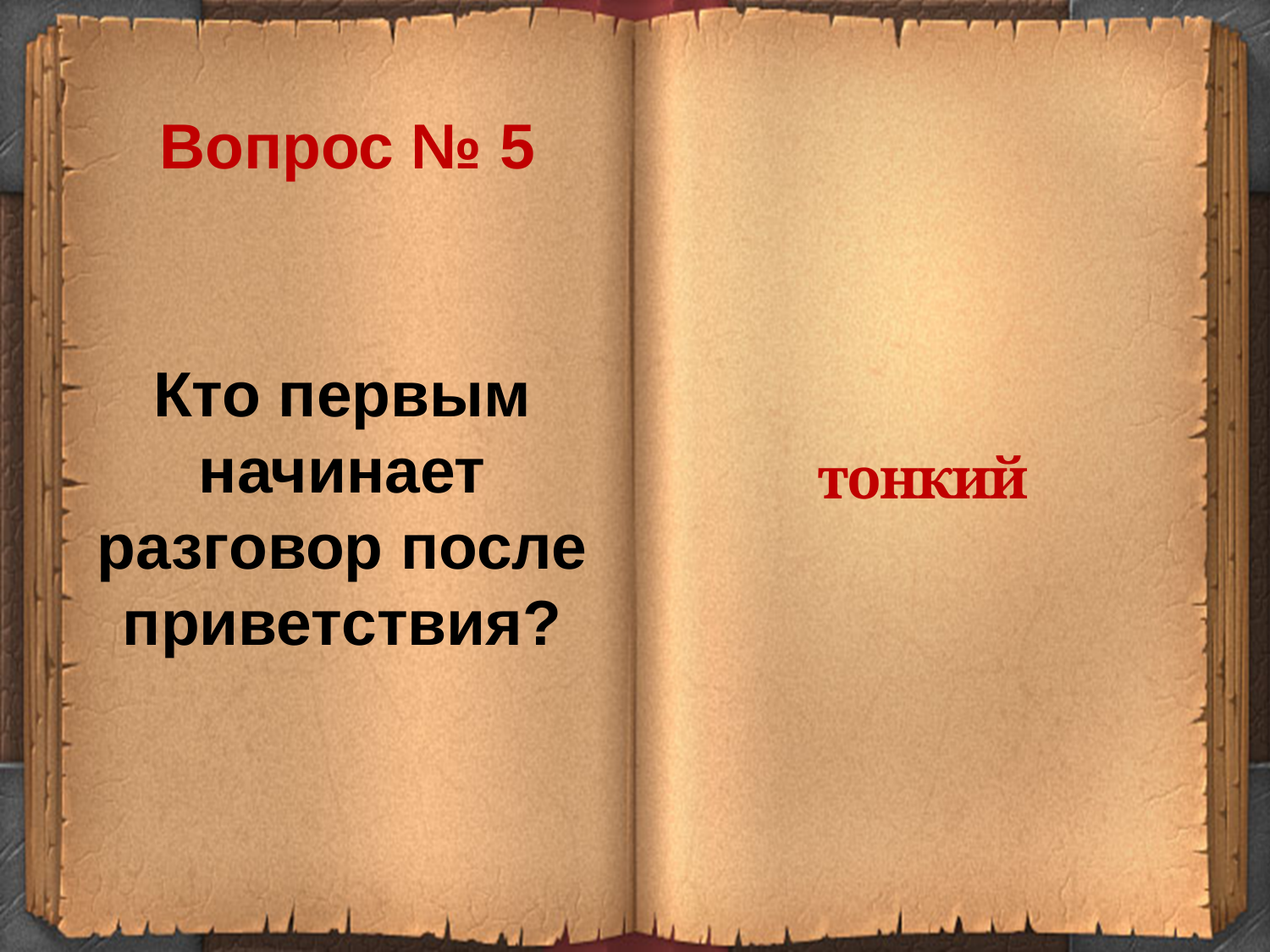

Вопрос № 5
Кто первым начинает разговор после приветствия?
тонкий